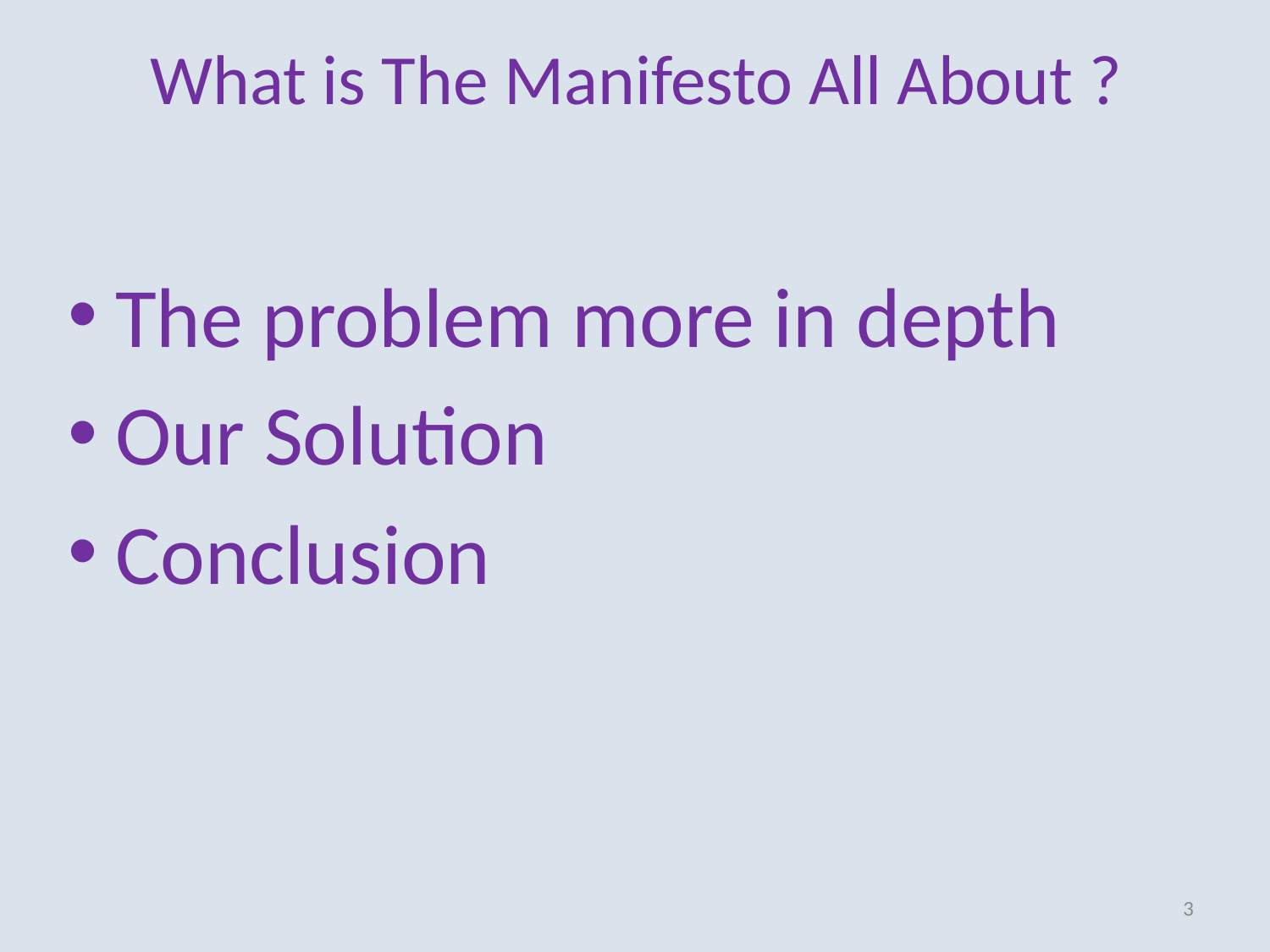

# What is The Manifesto All About ?
The problem more in depth
Our Solution
Conclusion

3